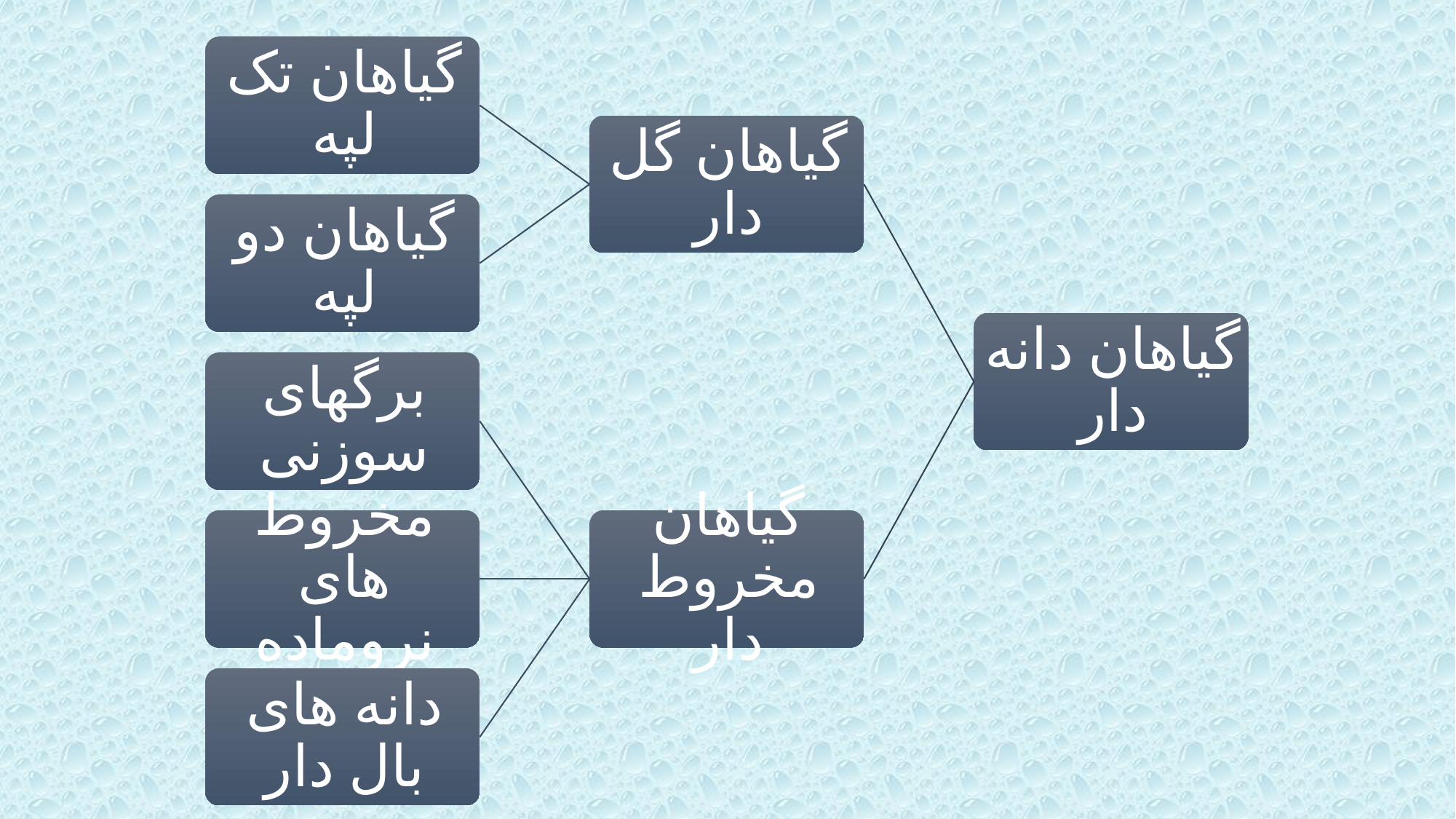

گیاهان دانه دار

گیاهان گل دار

گیاهان تک لپه

گیاهان دو لپه

گیاهان مخروط دار

برگهای سوزنی

مخروط های نروماده

دانه های بال دار